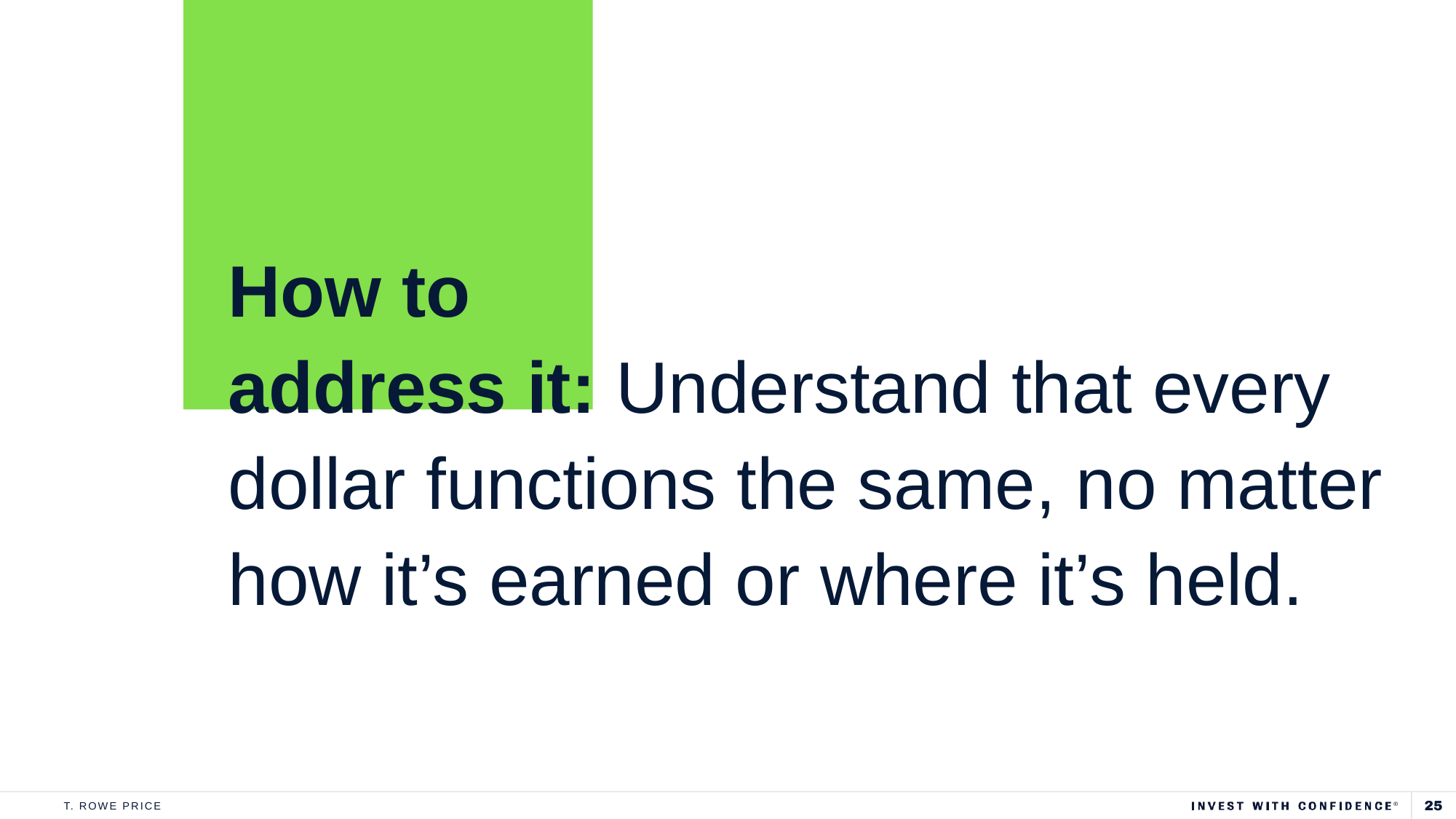

Mental accounting: How to address it
How to
address it: Understand that every dollar functions the same, no matter how it’s earned or where it’s held.